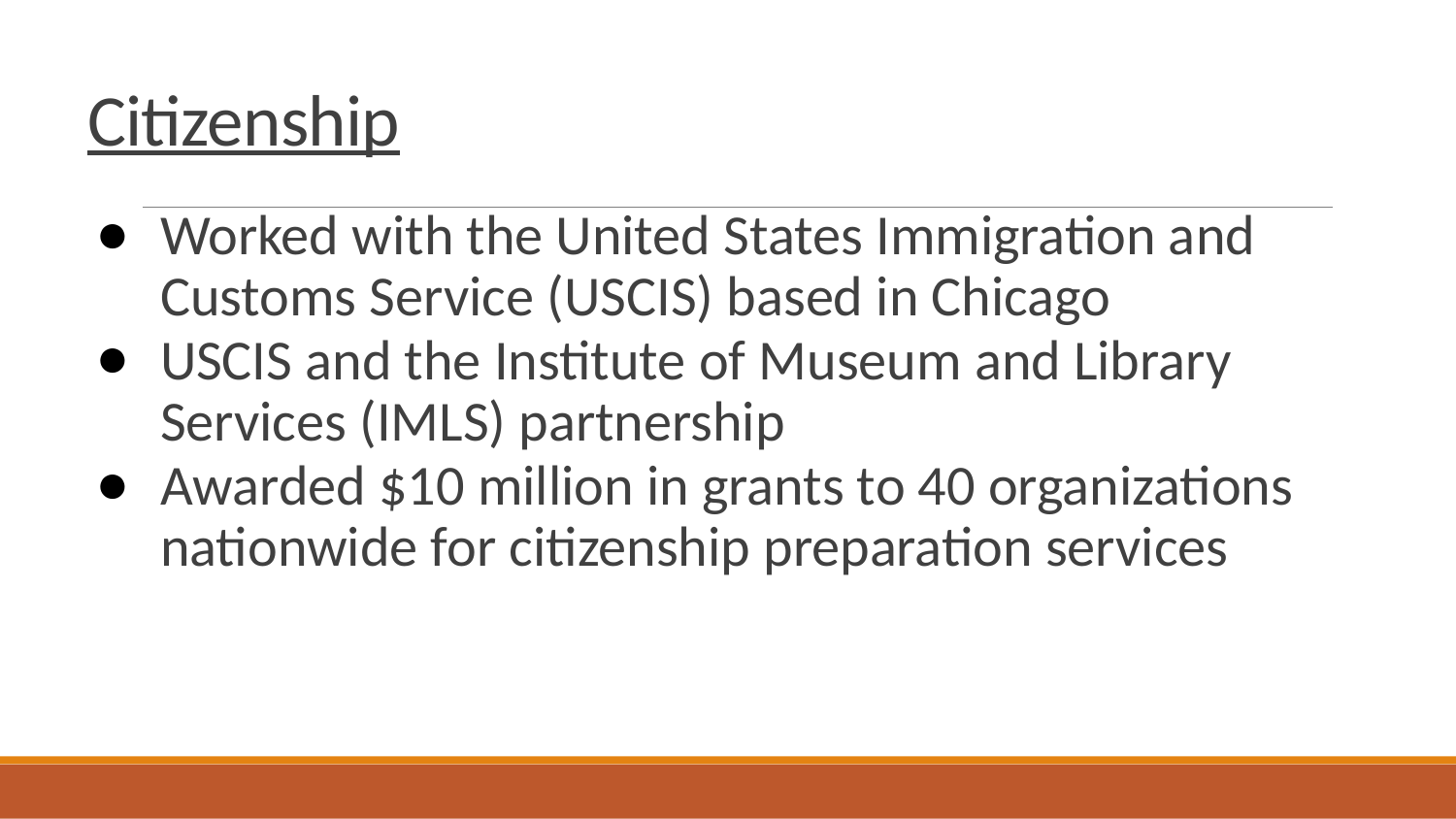

# Citizenship
Worked with the United States Immigration and Customs Service (USCIS) based in Chicago
USCIS and the Institute of Museum and Library Services (IMLS) partnership
Awarded $10 million in grants to 40 organizations nationwide for citizenship preparation services